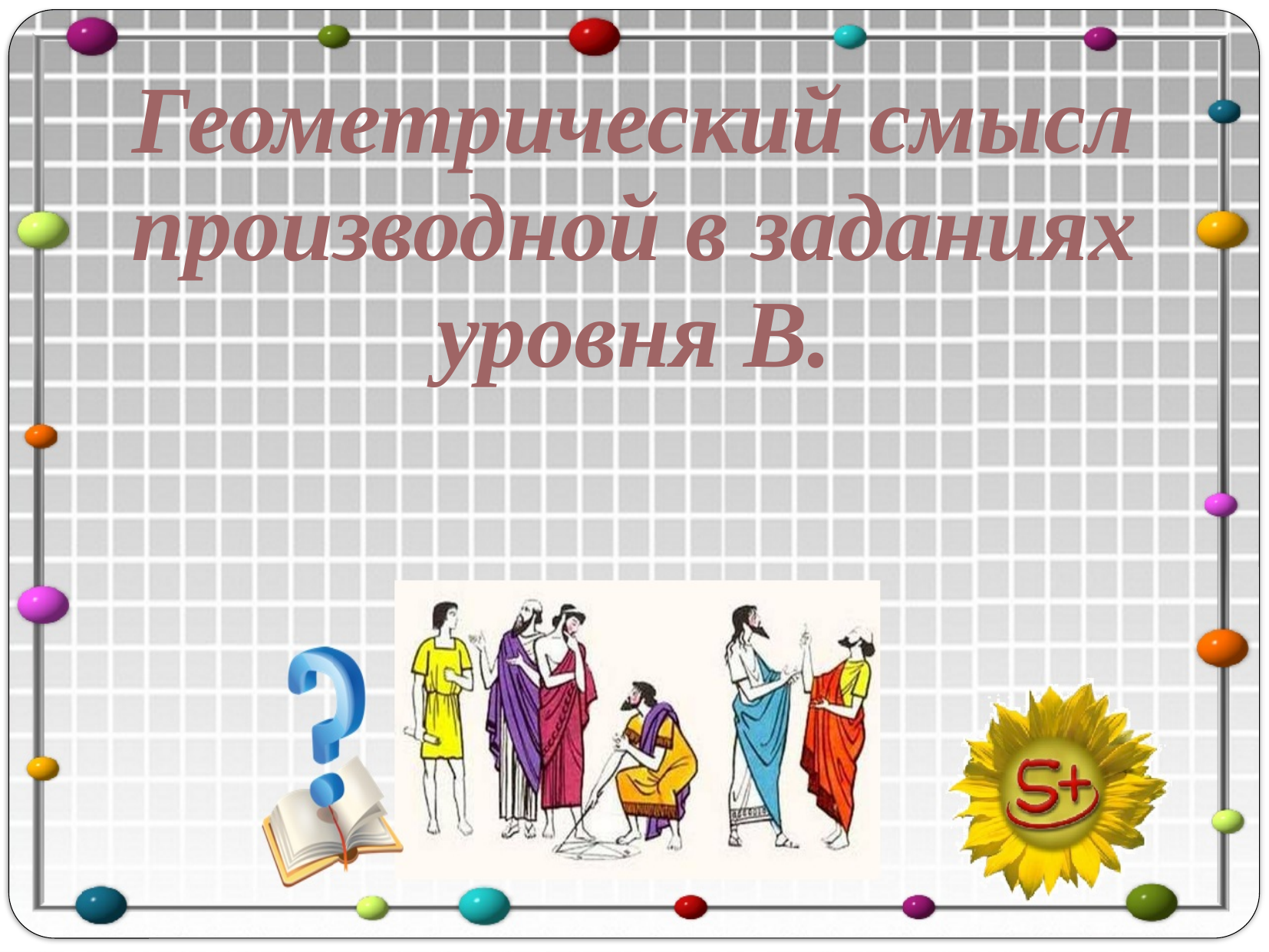

Геометрический смысл производной в заданиях уровня В.